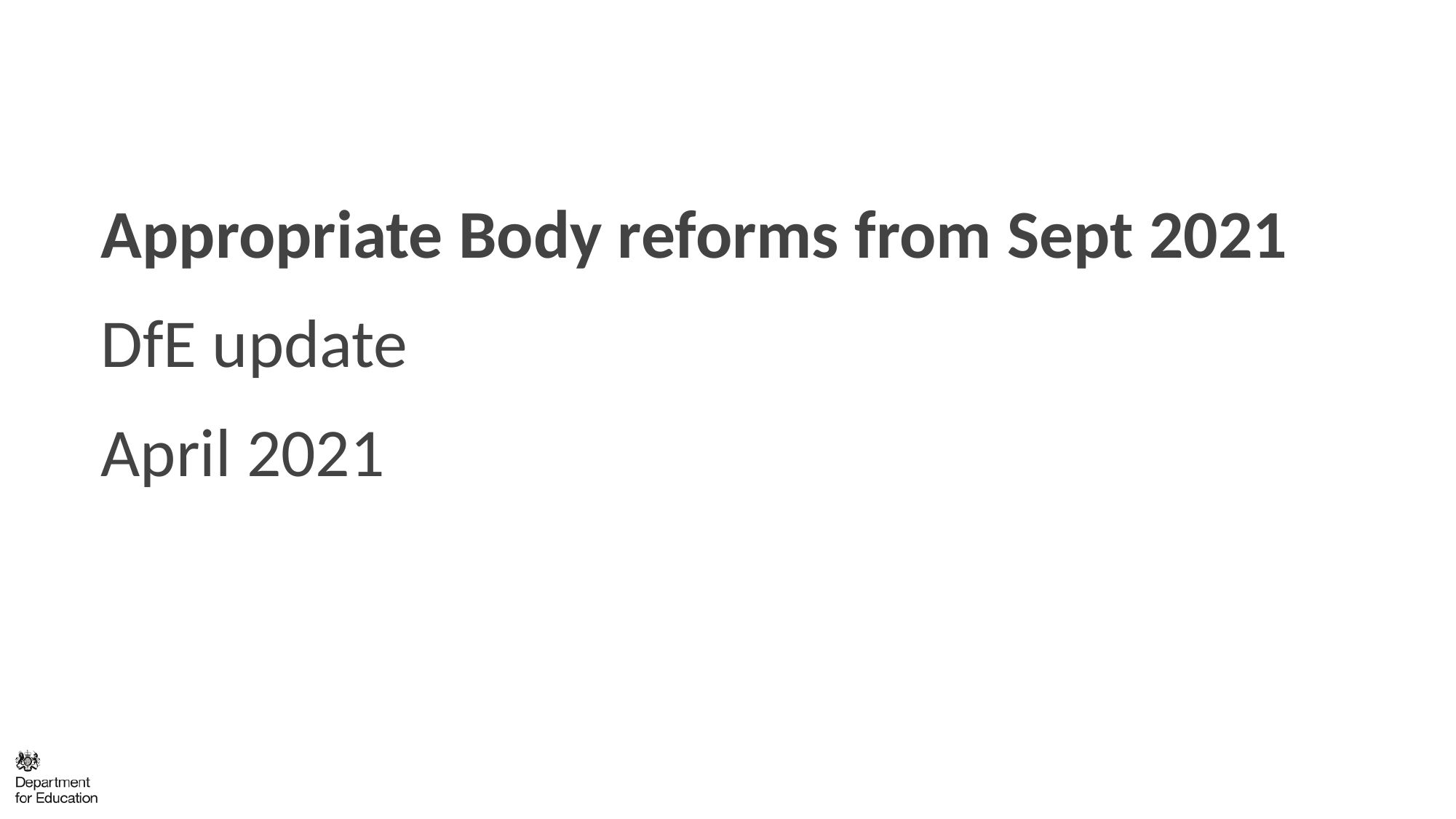

Appropriate Body reforms from Sept 2021
DfE update
April 2021